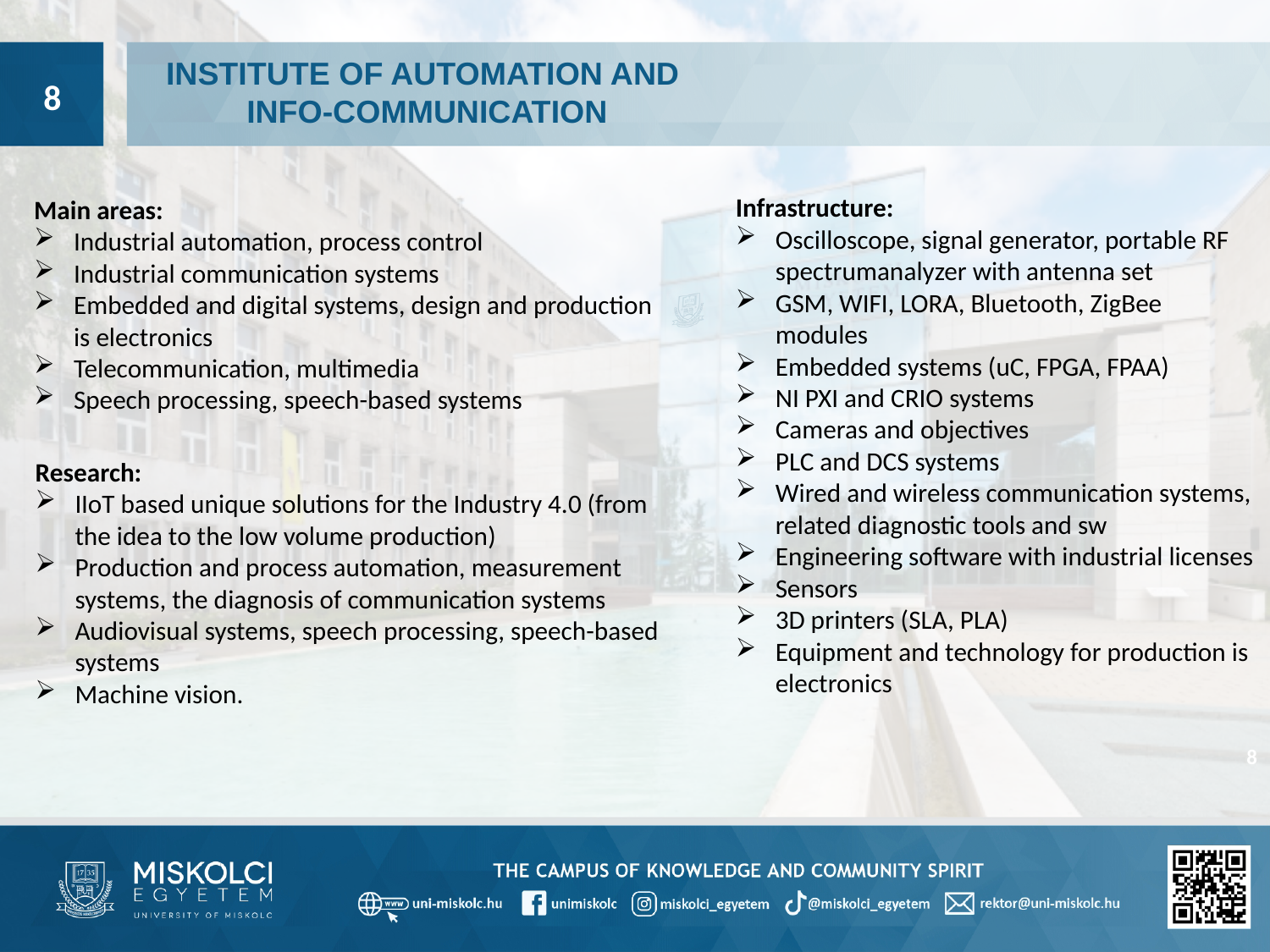

INSTITUTE OF AUTOMATION AND
INFO-COMMUNICATION
Infrastructure:
Oscilloscope, signal generator, portable RF spectrumanalyzer with antenna set
GSM, WIFI, LORA, Bluetooth, ZigBee modules
Embedded systems (uC, FPGA, FPAA)
NI PXI and CRIO systems
Cameras and objectives
PLC and DCS systems
Wired and wireless communication systems, related diagnostic tools and sw
Engineering software with industrial licenses
Sensors
3D printers (SLA, PLA)
Equipment and technology for production is electronics

Main areas:
Industrial automation, process control
Industrial communication systems
Embedded and digital systems, design and production is electronics
Telecommunication, multimedia
Speech processing, speech-based systems

Research:
IIoT based unique solutions for the Industry 4.0 (from the idea to the low volume production)
Production and process automation, measurement systems, the diagnosis of communication systems
Audiovisual systems, speech processing, speech-based systems
Machine vision.

8